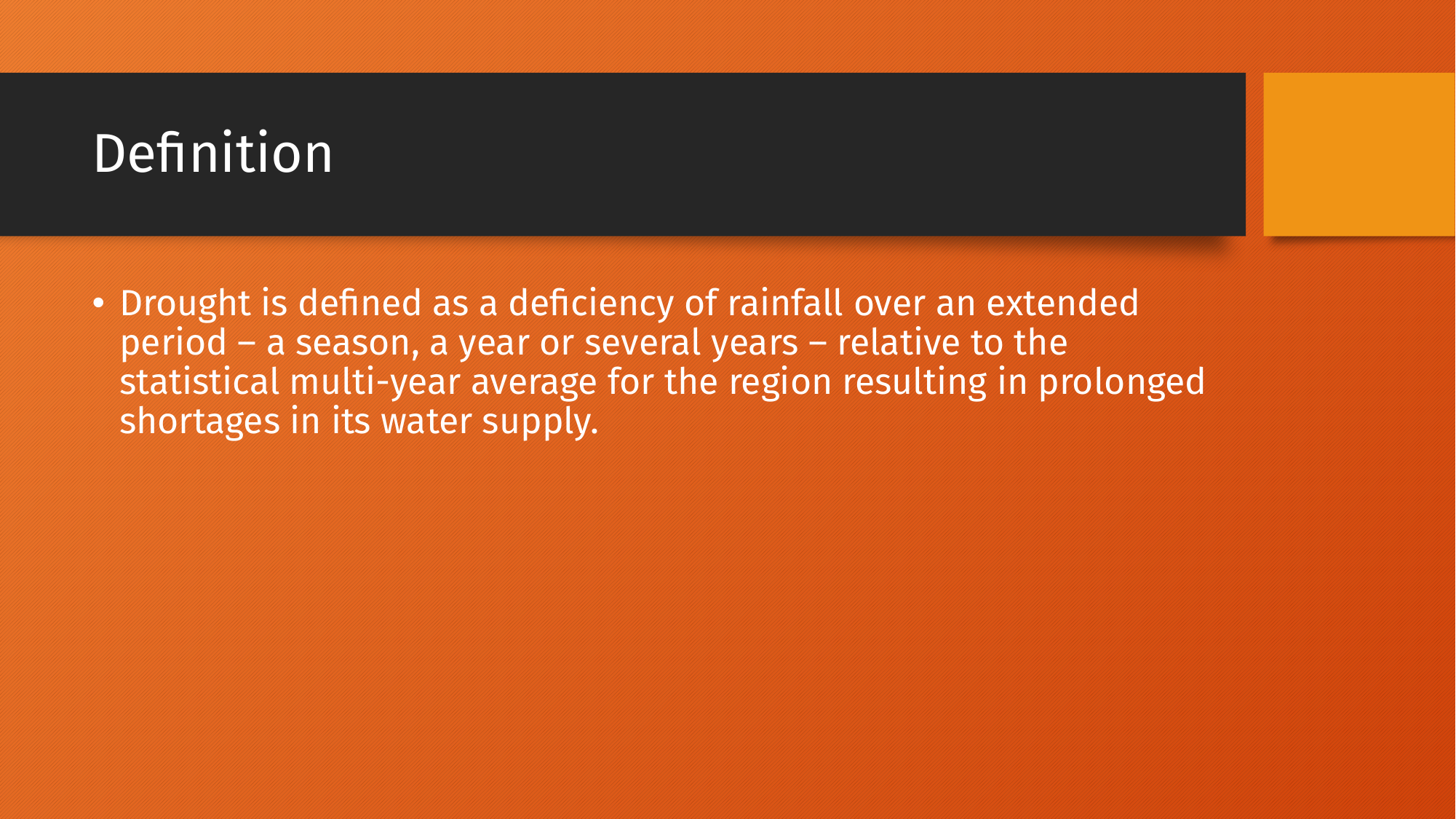

# Definition
Drought is defined as a deficiency of rainfall over an extended period – a season, a year or several years – relative to the statistical multi-year average for the region resulting in prolonged shortages in its water supply.